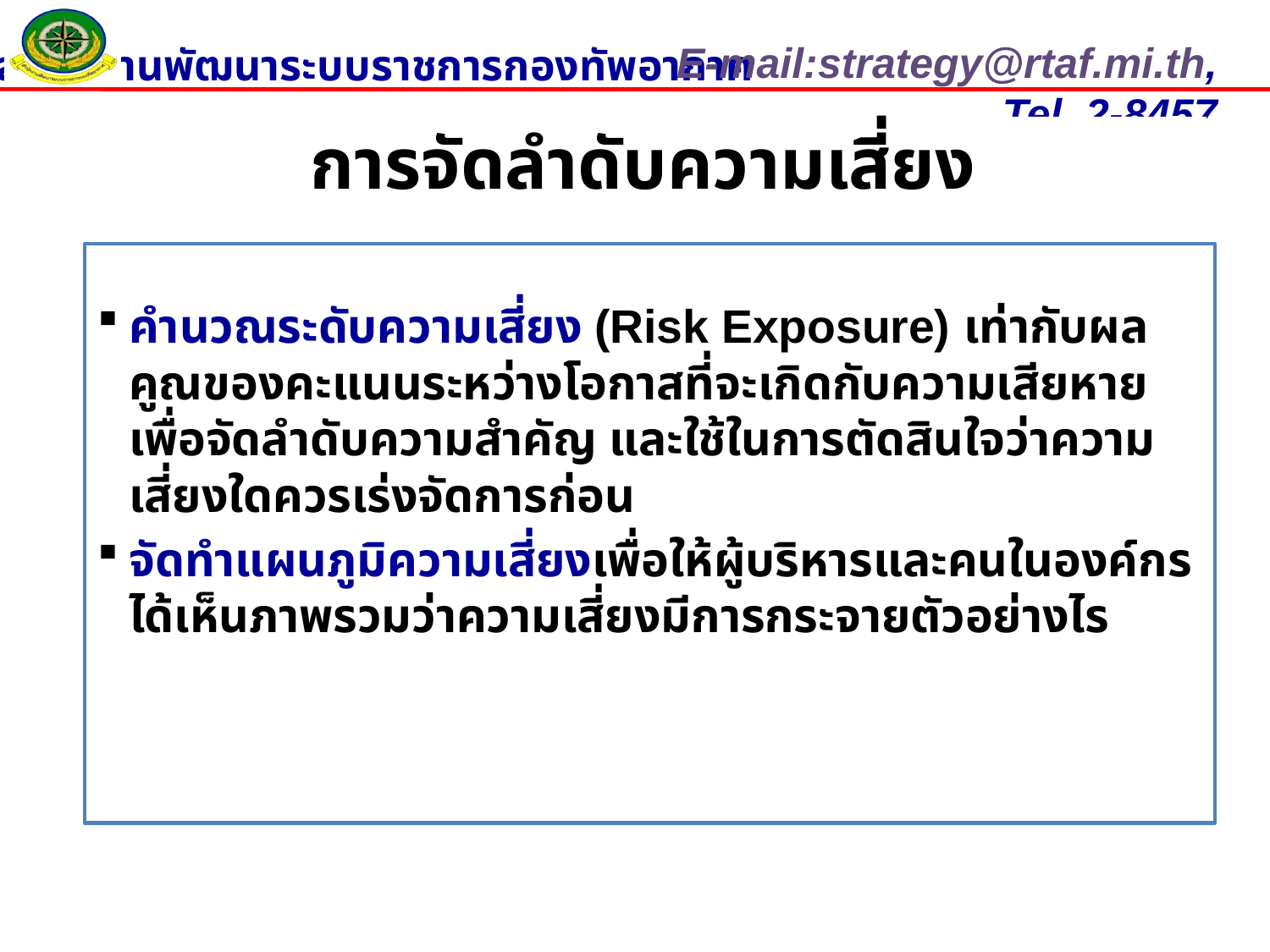

# การจัดลำดับความเสี่ยง

คำนวณระดับความเสี่ยง (Risk Exposure) เท่ากับผลคูณของคะแนนระหว่างโอกาสที่จะเกิดกับความเสียหายเพื่อจัดลำดับความสำคัญ และใช้ในการตัดสินใจว่าความเสี่ยงใดควรเร่งจัดการก่อน
จัดทำแผนภูมิความเสี่ยงเพื่อให้ผู้บริหารและคนในองค์กรได้เห็นภาพรวมว่าความเสี่ยงมีการกระจายตัวอย่างไร